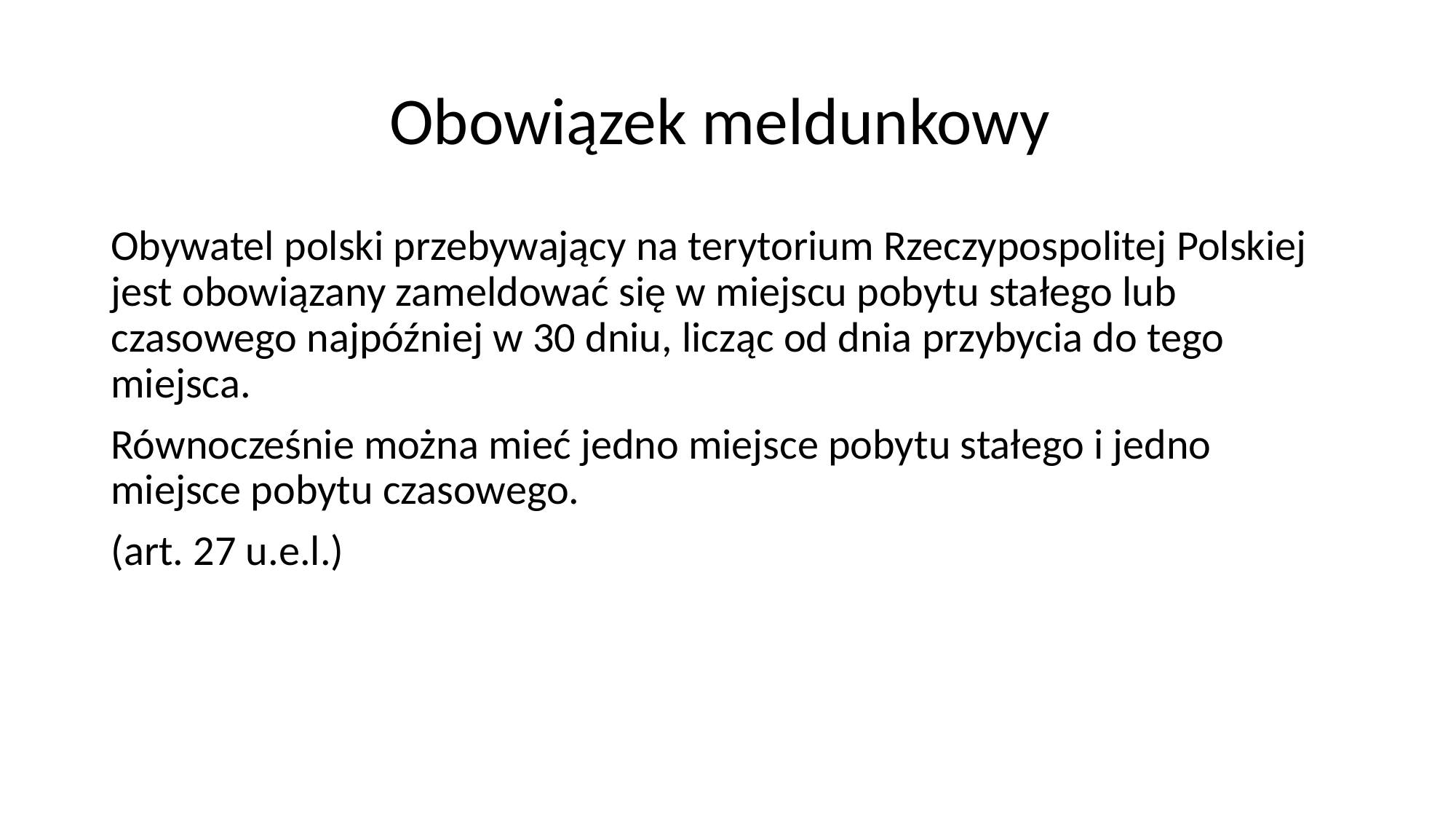

# Obowiązek meldunkowy
Obywatel polski przebywający na terytorium Rzeczypospolitej Polskiej jest obowiązany zameldować się w miejscu pobytu stałego lub czasowego najpóźniej w 30 dniu, licząc od dnia przybycia do tego miejsca.
Równocześnie można mieć jedno miejsce pobytu stałego i jedno miejsce pobytu czasowego.
(art. 27 u.e.l.)